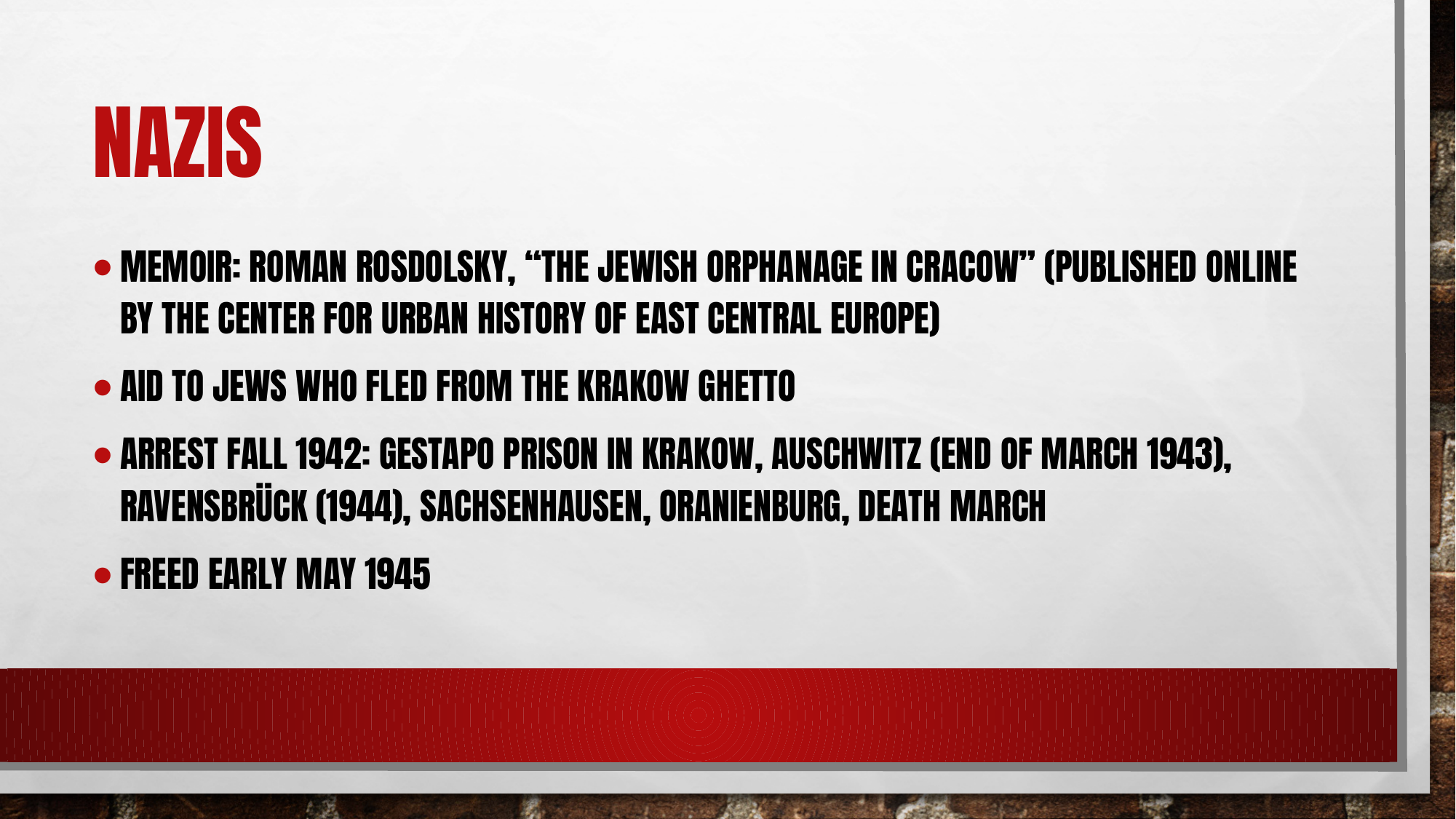

# nazis
Memoir: roman rosdolsky, “the jewish orphanage in cracow” (published online by the center for urban history of east central europe)
Aid to Jews who fled from the krakow ghetto
Arrest fall 1942: gestapo prison in krakow, auschwitz (end of march 1943), Ravensbrück (1944), sachsenhausen, oranienburg, death march
Freed early may 1945